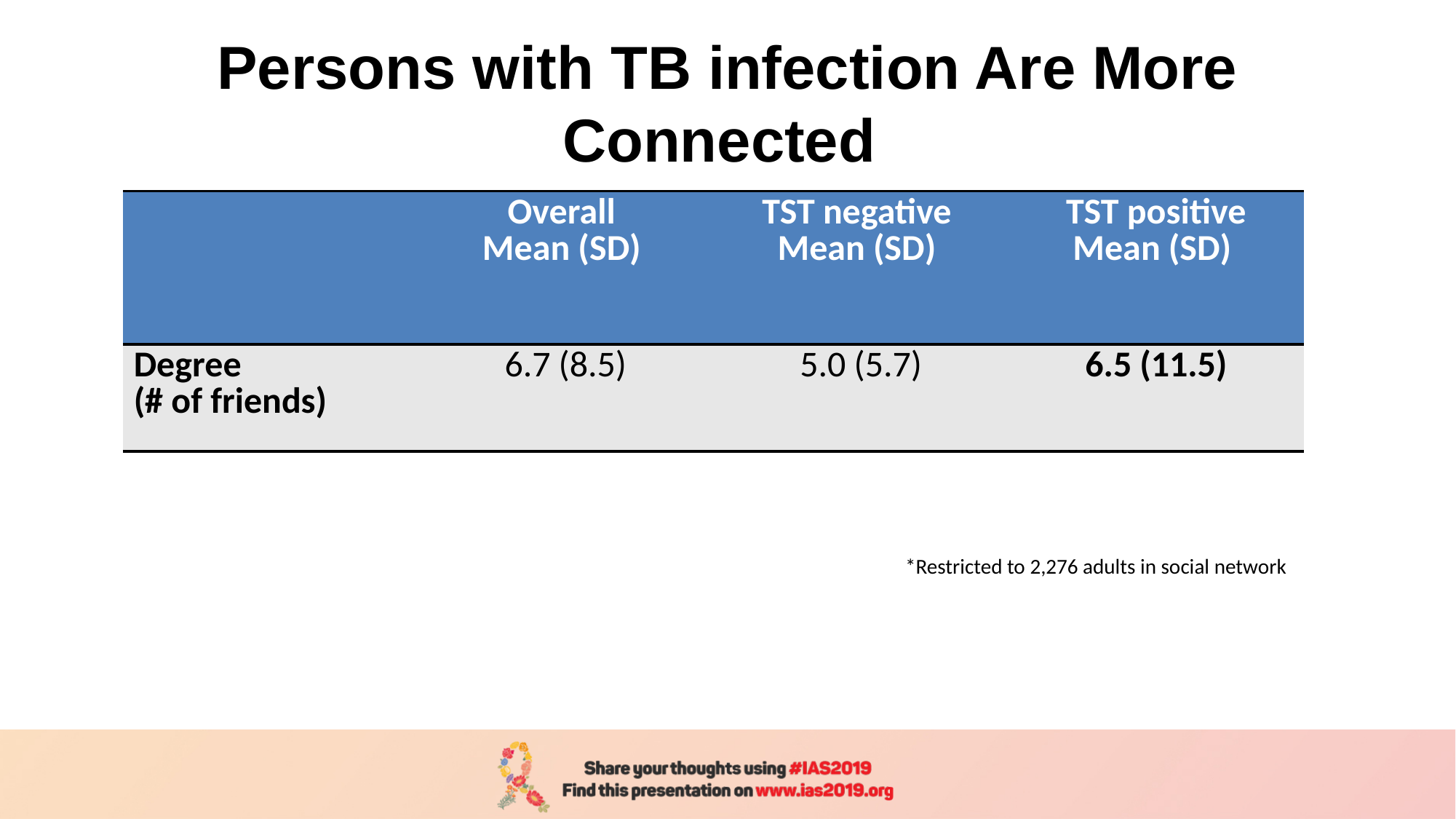

# Persons with TB infection Are More Connected

|  | Overall Mean (SD) | TST negative Mean (SD) | TST positive Mean (SD) |
| --- | --- | --- | --- |
| Degree (# of friends) | 6.7 (8.5) | 5.0 (5.7) | 6.5 (11.5) |
*Restricted to 2,276 adults in social network